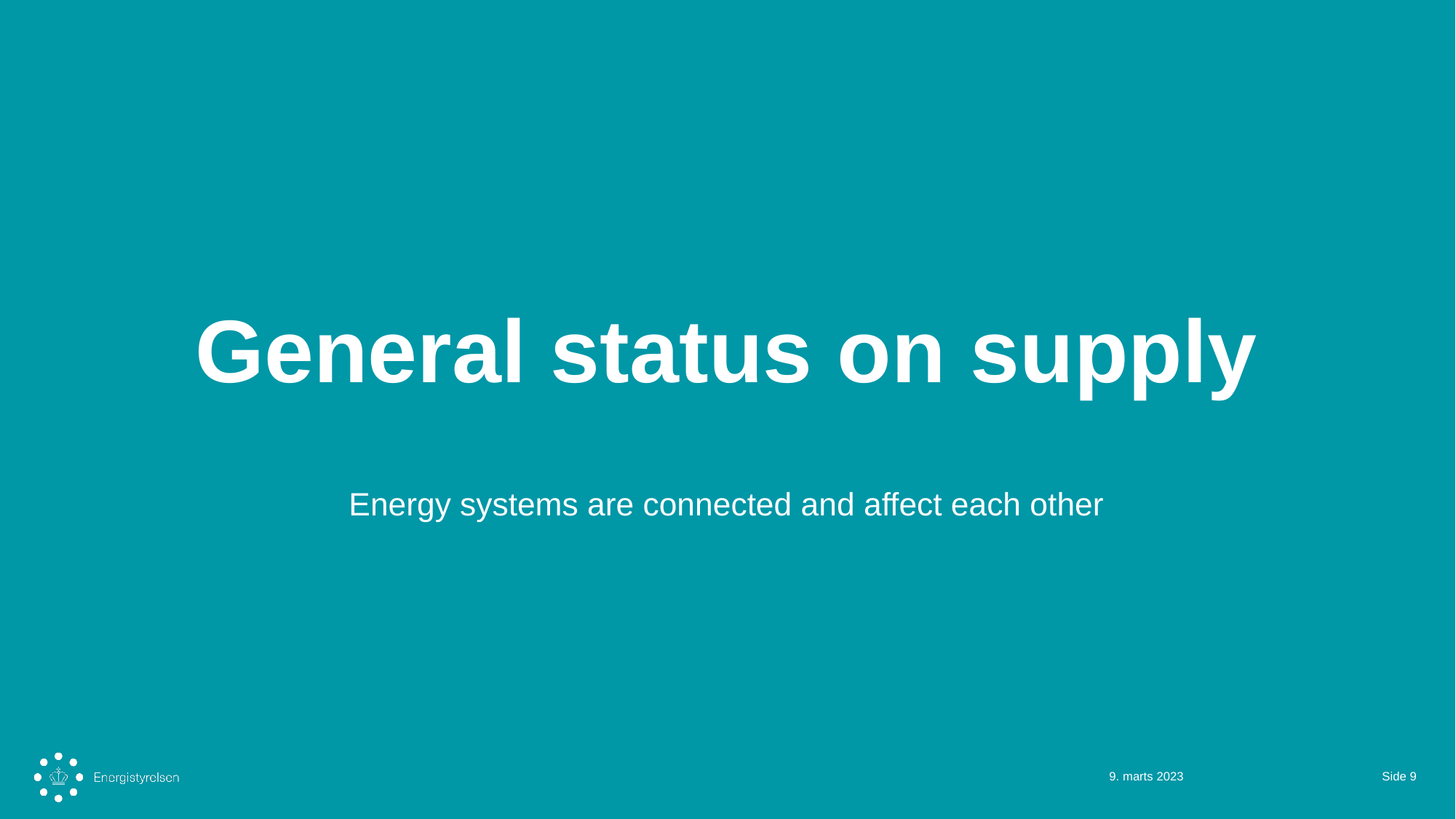

# General status on supply
Energy systems are connected and affect each other

9. marts 2023
Side 9